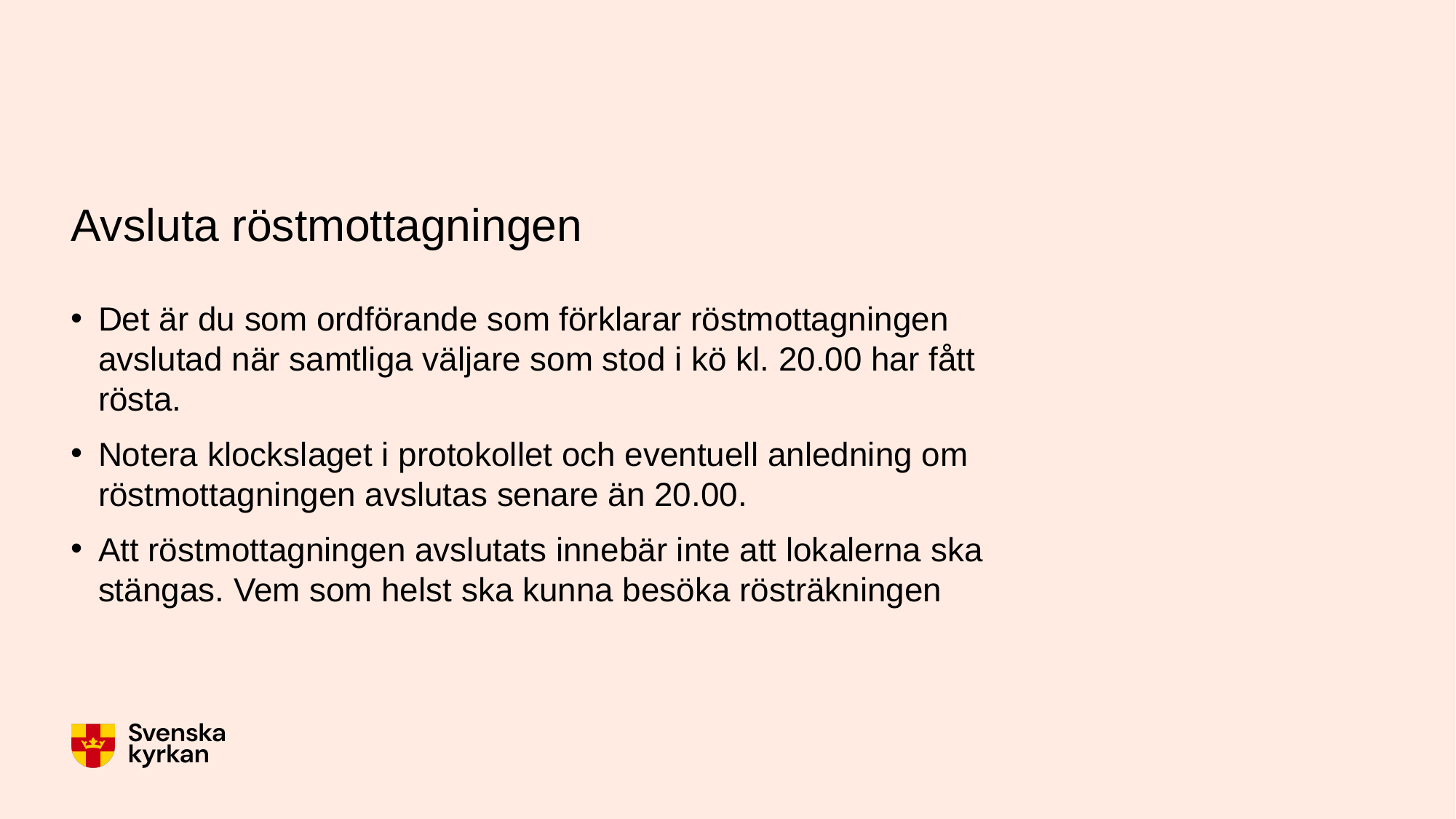

# Avsluta röstmottagningen
Det är du som ordförande som förklarar röstmottagningen avslutad när samtliga väljare som stod i kö kl. 20.00 har fått rösta.
Notera klockslaget i protokollet och eventuell anledning om röstmottagningen avslutas senare än 20.00.
Att röstmottagningen avslutats innebär inte att lokalerna ska stängas. Vem som helst ska kunna besöka rösträkningen